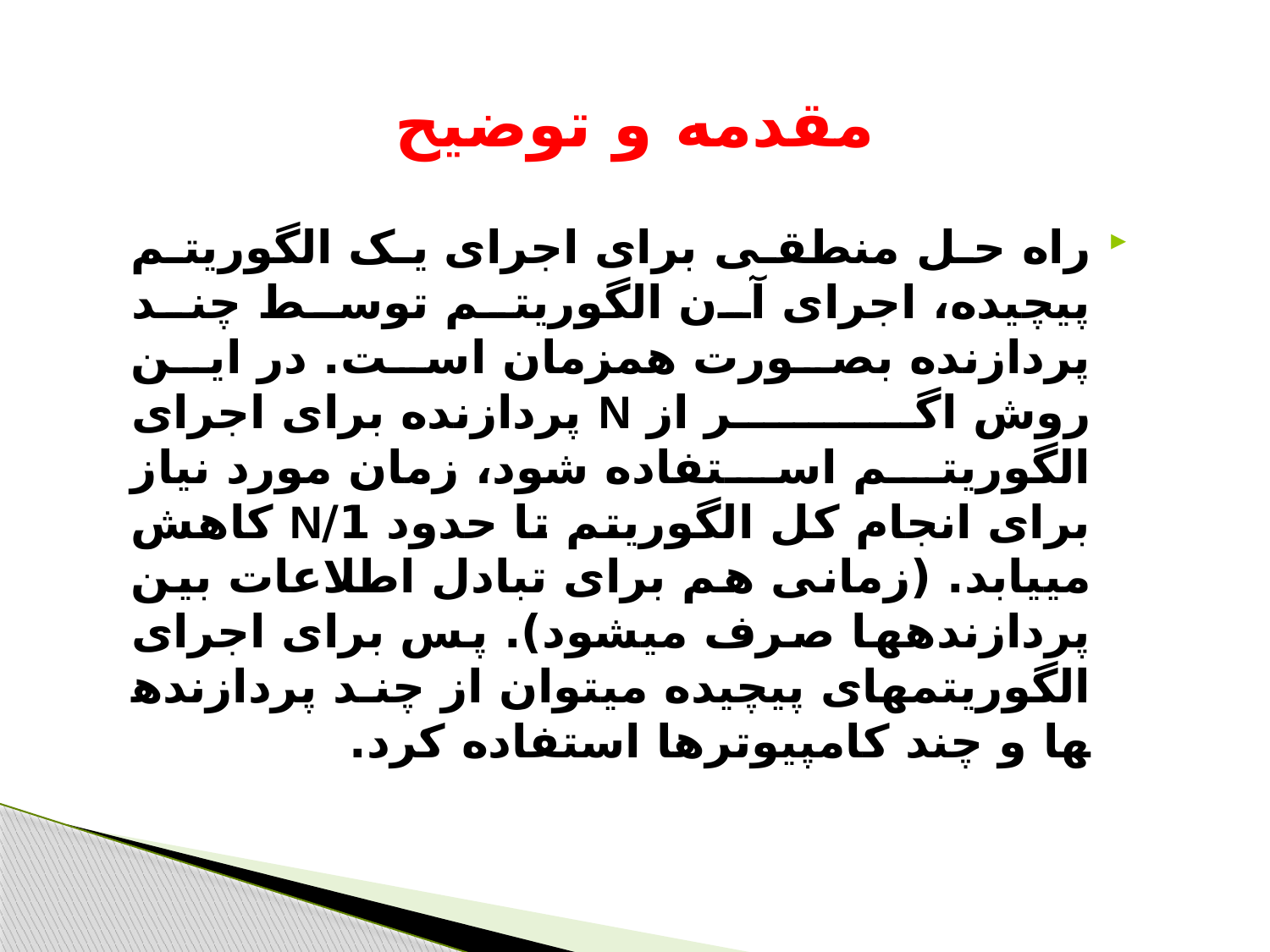

# مقدمه و توضیح
راه حل منطقی­ برای اجرای یک الگوریتم پیچیده، اجرای آن الگوریتم توسط چند پردازنده بصورت همزمان است. در این روش اگر از N پردازنده برای اجرای الگوریتم استفاده شود، زمان مورد نیاز برای انجام کل الگوریتم تا حدود 1/N کاهش می­یابد. (زمانی هم برای تبادل اطلاعات بین پردازنده­ها صرف می­شود). پس برای اجرای الگوریتم­های پیچیده می­توان از چند پردازنده­ها و چند کامپیوتر­ها استفاده کرد.